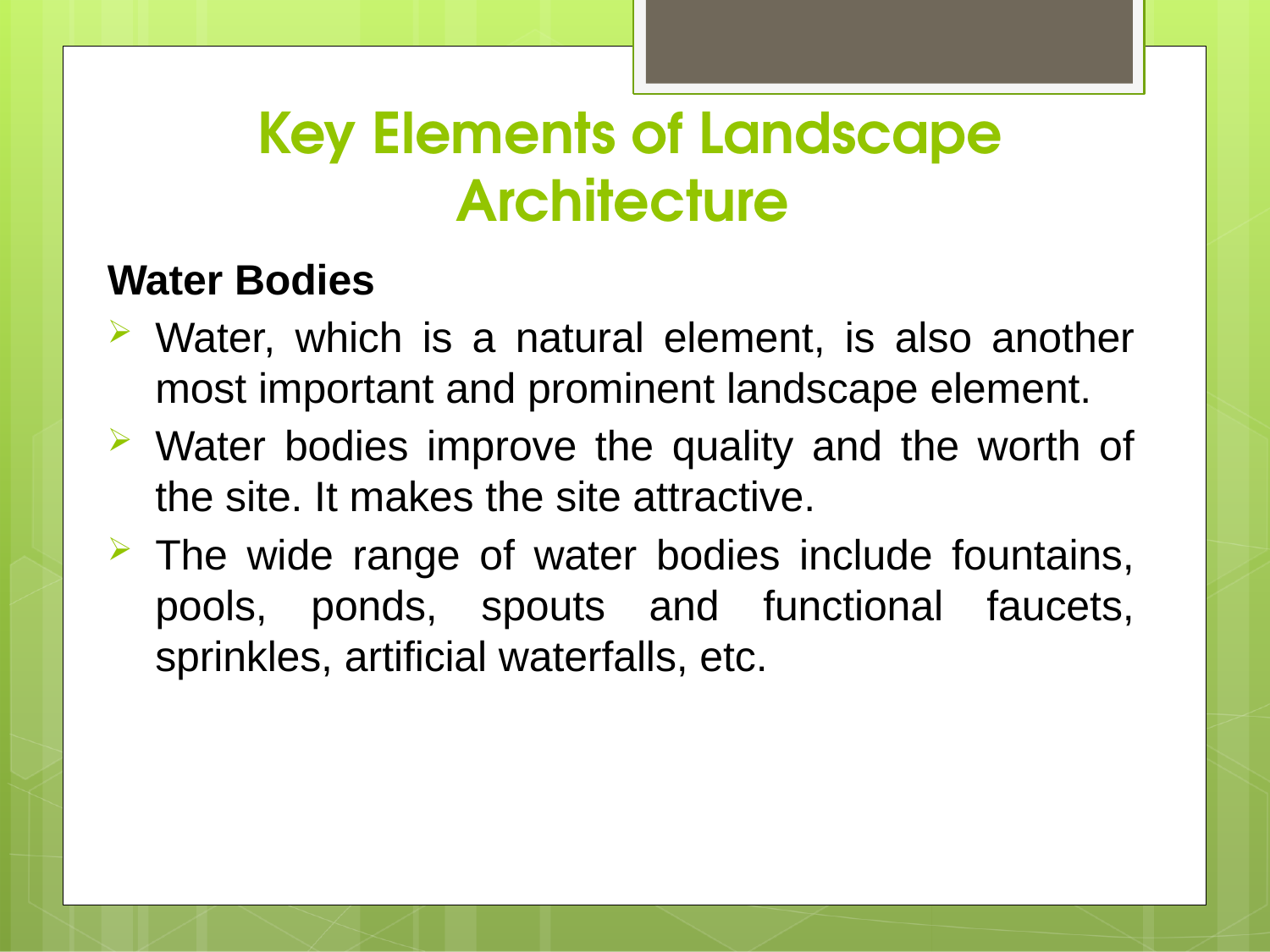

# Key Elements of Landscape Architecture
Water Bodies
Water, which is a natural element, is also another most important and prominent landscape element.
Water bodies improve the quality and the worth of the site. It makes the site attractive.
The wide range of water bodies include fountains, pools, ponds, spouts and functional faucets, sprinkles, artificial waterfalls, etc.